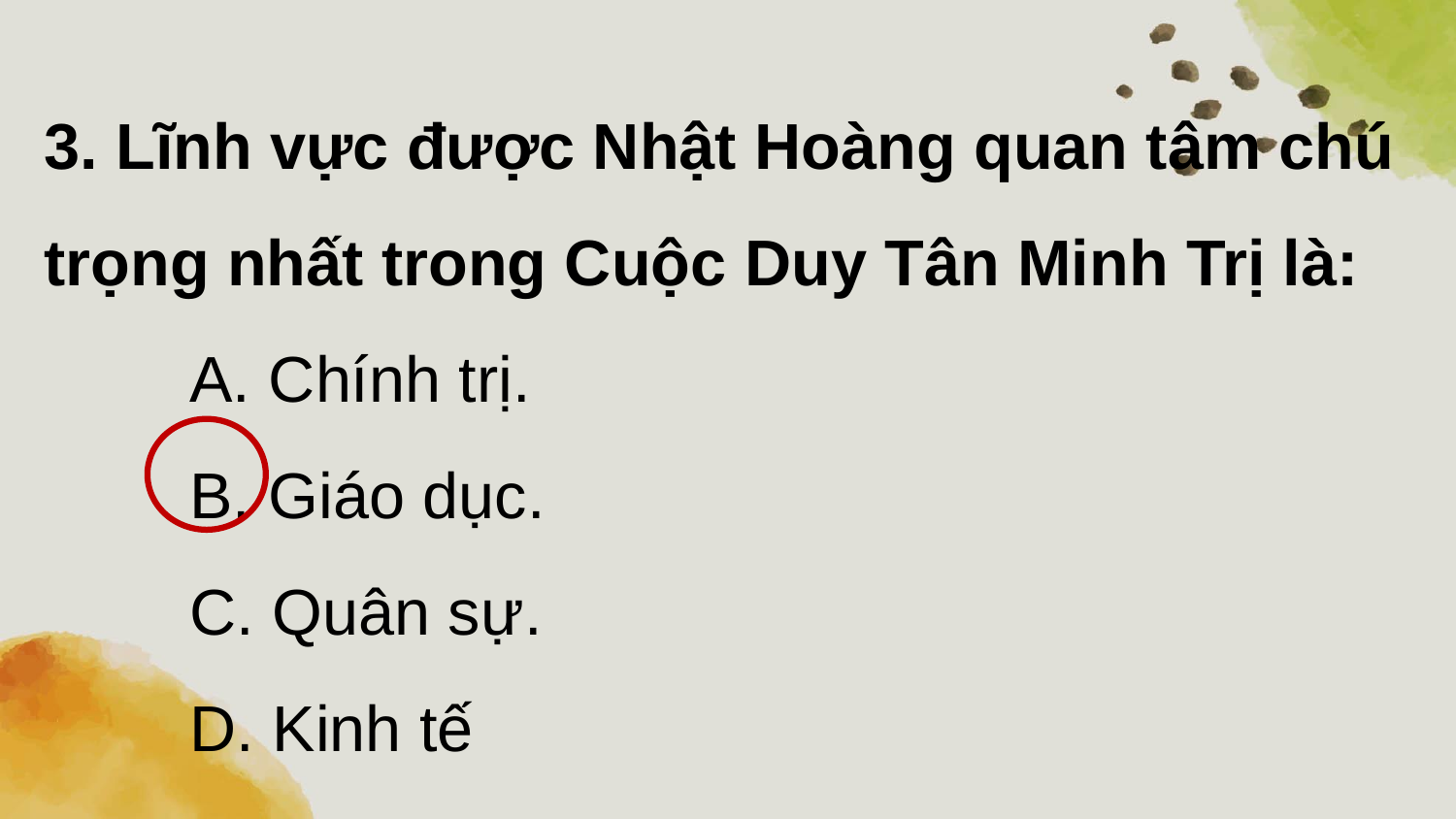

3. Lĩnh vực được Nhật Hoàng quan tâm chú trọng nhất trong Cuộc Duy Tân Minh Trị là:
	A. Chính trị.
	B. Giáo dục.
	C. Quân sự.
	D. Kinh tế